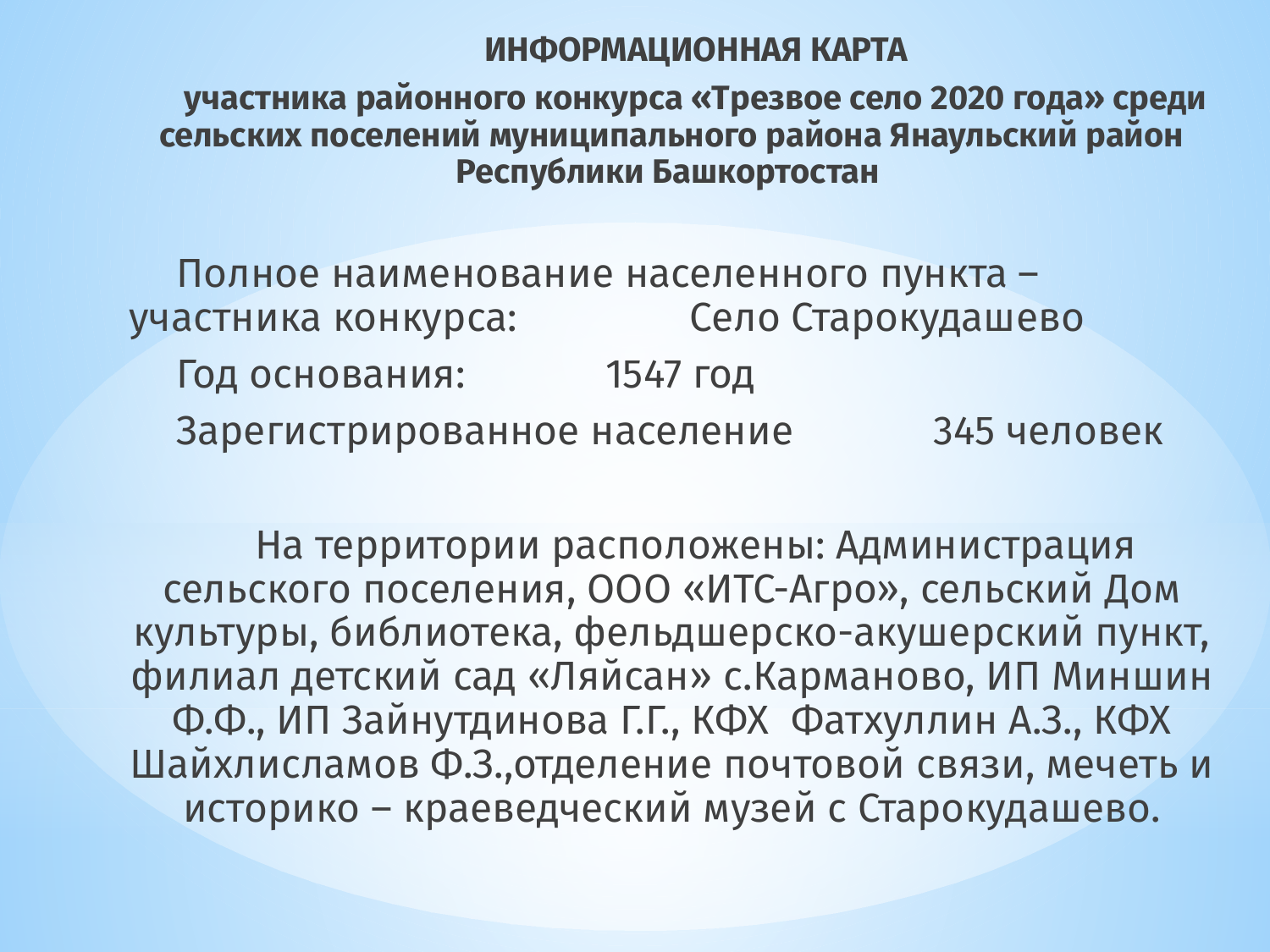

ИНФОРМАЦИОННАЯ КАРТА
участника районного конкурса «Трезвое село 2020 года» среди сельских поселений муниципального района Янаульский район Республики Башкортостан

Полное наименование населенного пункта – участника конкурса:                Село Старокудашево
Год основания:             1547 год
Зарегистрированное население             345 человек

На территории расположены: Администрация сельского поселения, ООО «ИТС-Агро», сельский Дом культуры, библиотека, фельдшерско-акушерский пункт, филиал детский сад «Ляйсан» с.Карманово, ИП Миншин Ф.Ф., ИП Зайнутдинова Г.Г., КФХ  Фатхуллин А.З., КФХ Шайхлисламов Ф.З.,отделение почтовой связи, мечеть и историко – краеведческий музей с Старокудашево.